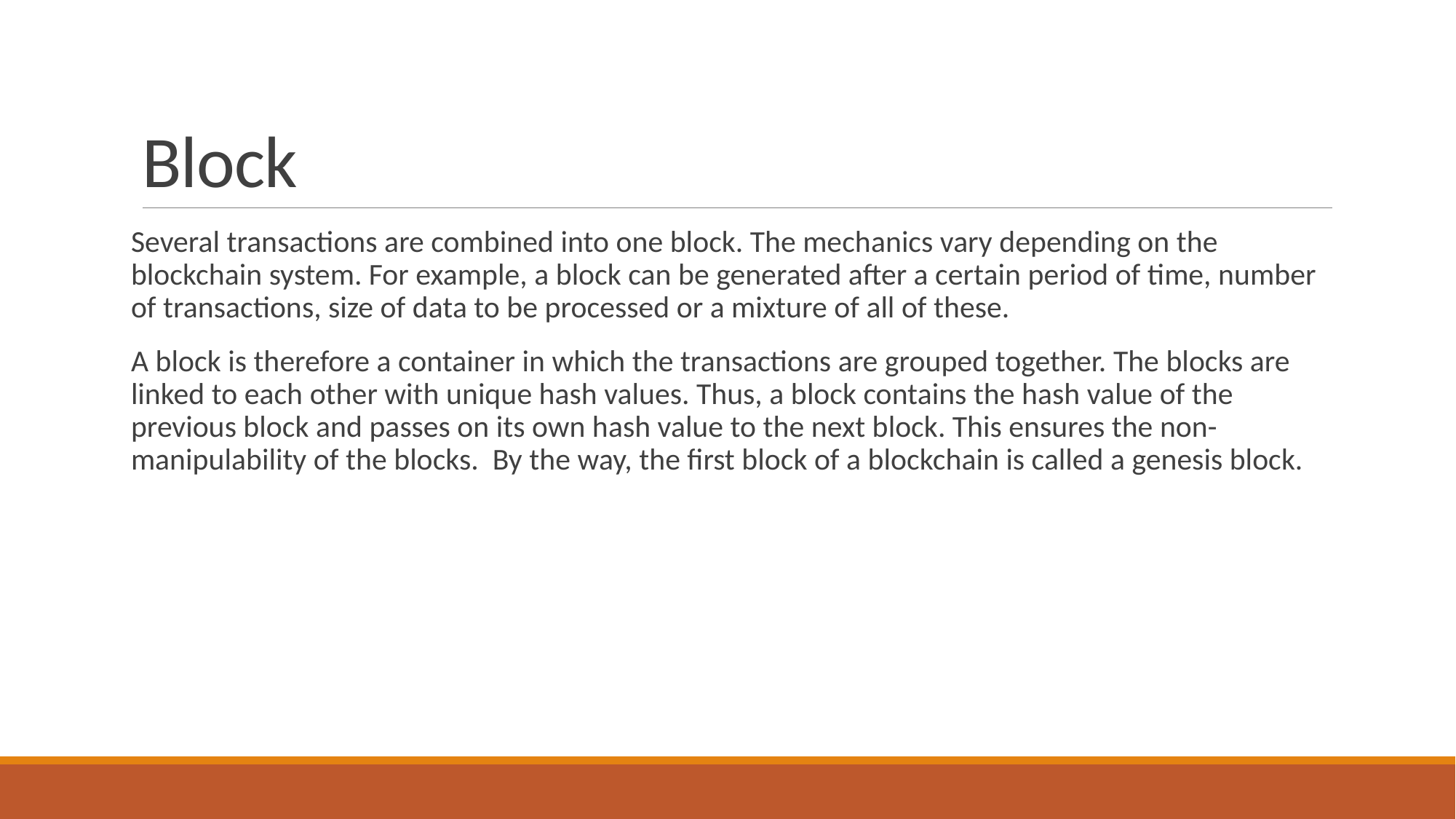

# Block
Several transactions are combined into one block. The mechanics vary depending on the blockchain system. For example, a block can be generated after a certain period of time, number of transactions, size of data to be processed or a mixture of all of these.
A block is therefore a container in which the transactions are grouped together. The blocks are linked to each other with unique hash values. Thus, a block contains the hash value of the previous block and passes on its own hash value to the next block. This ensures the non-manipulability of the blocks.  By the way, the first block of a blockchain is called a genesis block.